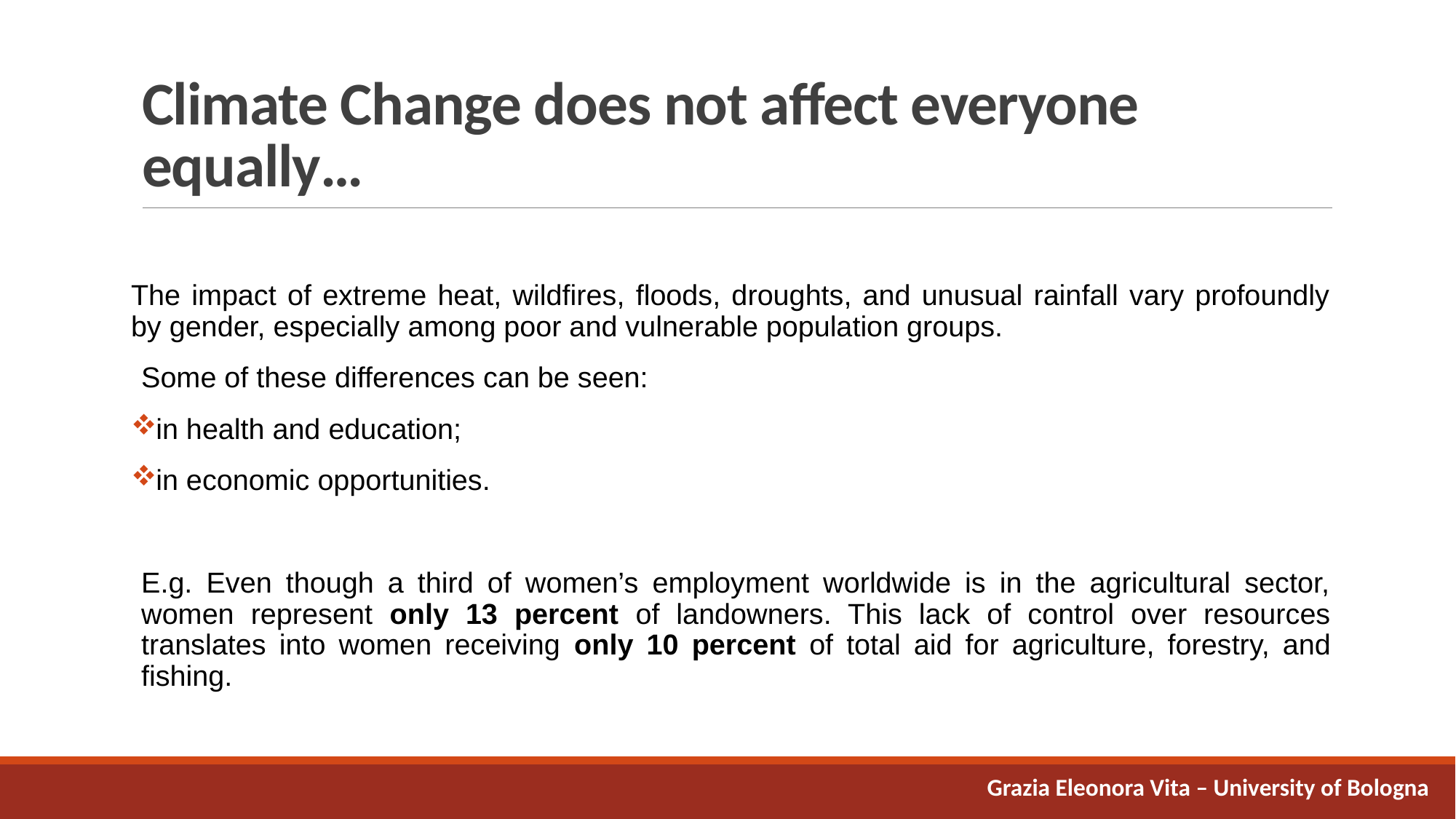

# Climate Change does not affect everyone equally…

The impact of extreme heat, wildfires, floods, droughts, and unusual rainfall vary profoundly by gender, especially among poor and vulnerable population groups.
Some of these differences can be seen:
in health and education;
in economic opportunities.

E.g. Even though a third of women’s employment worldwide is in the agricultural sector, women represent only 13 percent of landowners. This lack of control over resources translates into women receiving only 10 percent of total aid for agriculture, forestry, and fishing.

Grazia Eleonora Vita – University of Bologna